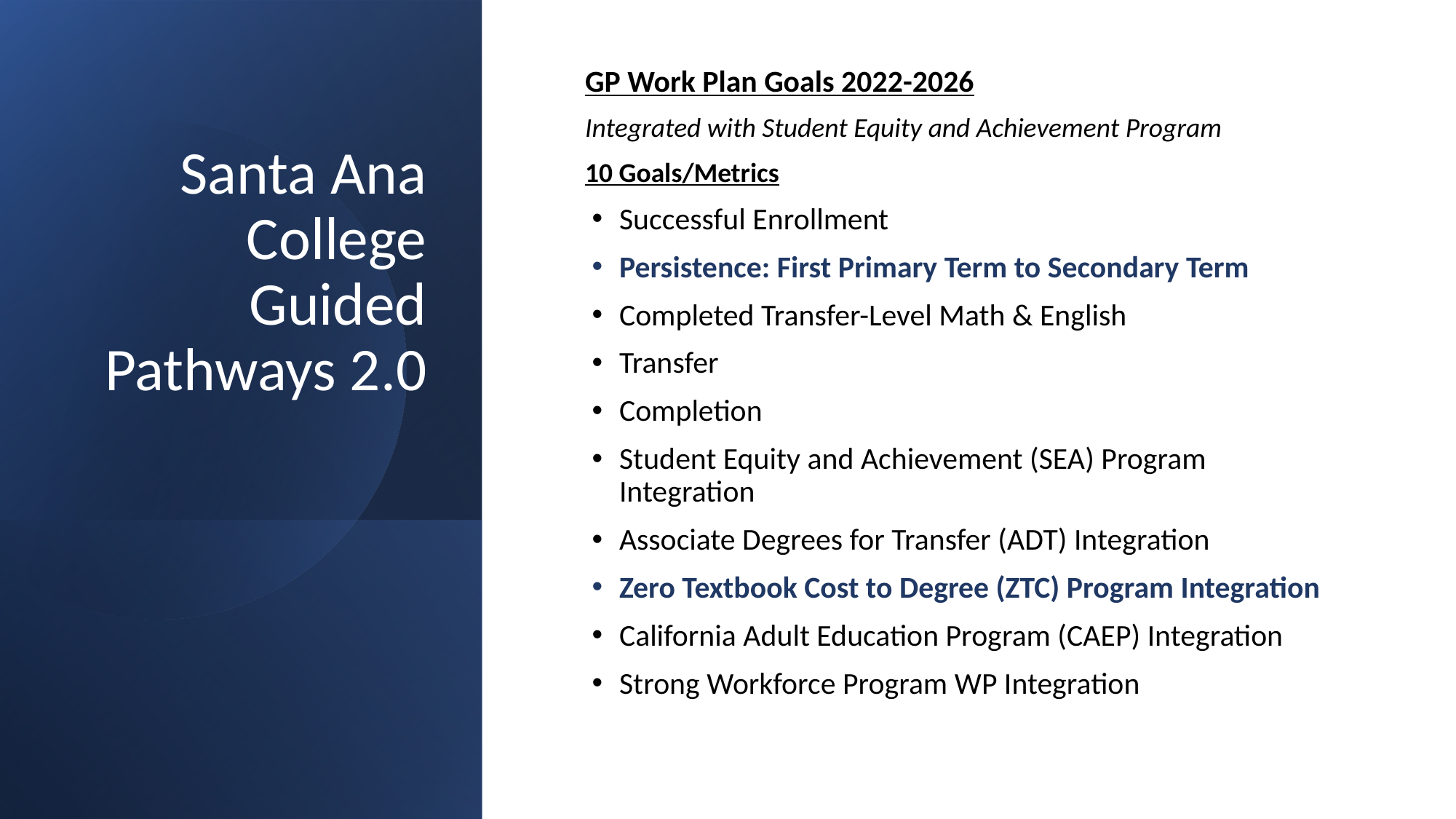

GP Work Plan Goals 2022-2026
Integrated with Student Equity and Achievement Program
10 Goals/Metrics
Successful Enrollment
Persistence: First Primary Term to Secondary Term
Completed Transfer-Level Math & English
Transfer
Completion
Student Equity and Achievement (SEA) Program Integration
Associate Degrees for Transfer (ADT) Integration
Zero Textbook Cost to Degree (ZTC) Program Integration
California Adult Education Program (CAEP) Integration
Strong Workforce Program WP Integration

# Santa Ana College Guided Pathways 2.0